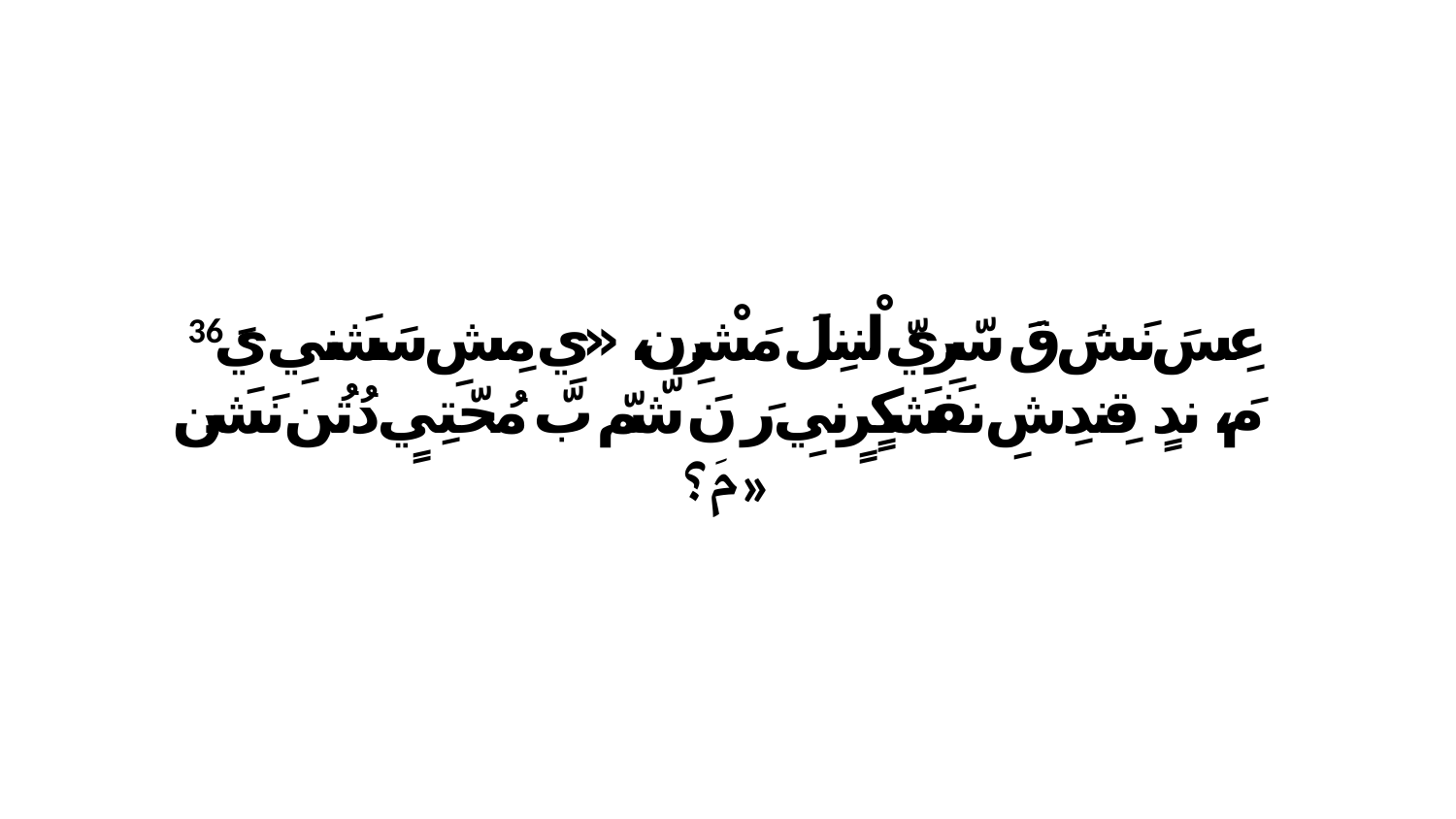

36 عِسَ نَشَ قَ سّرِيّ لْننِلَ مَشْرِن، «يِ مِشِ سَشَنيِ يَ مَ، ندٍ قِندِشِ نفَشَكٍرٍنيِ رَ نَ شّمّ بّ مُحّتِيٍ دُتُن نَشَن مَ؟»